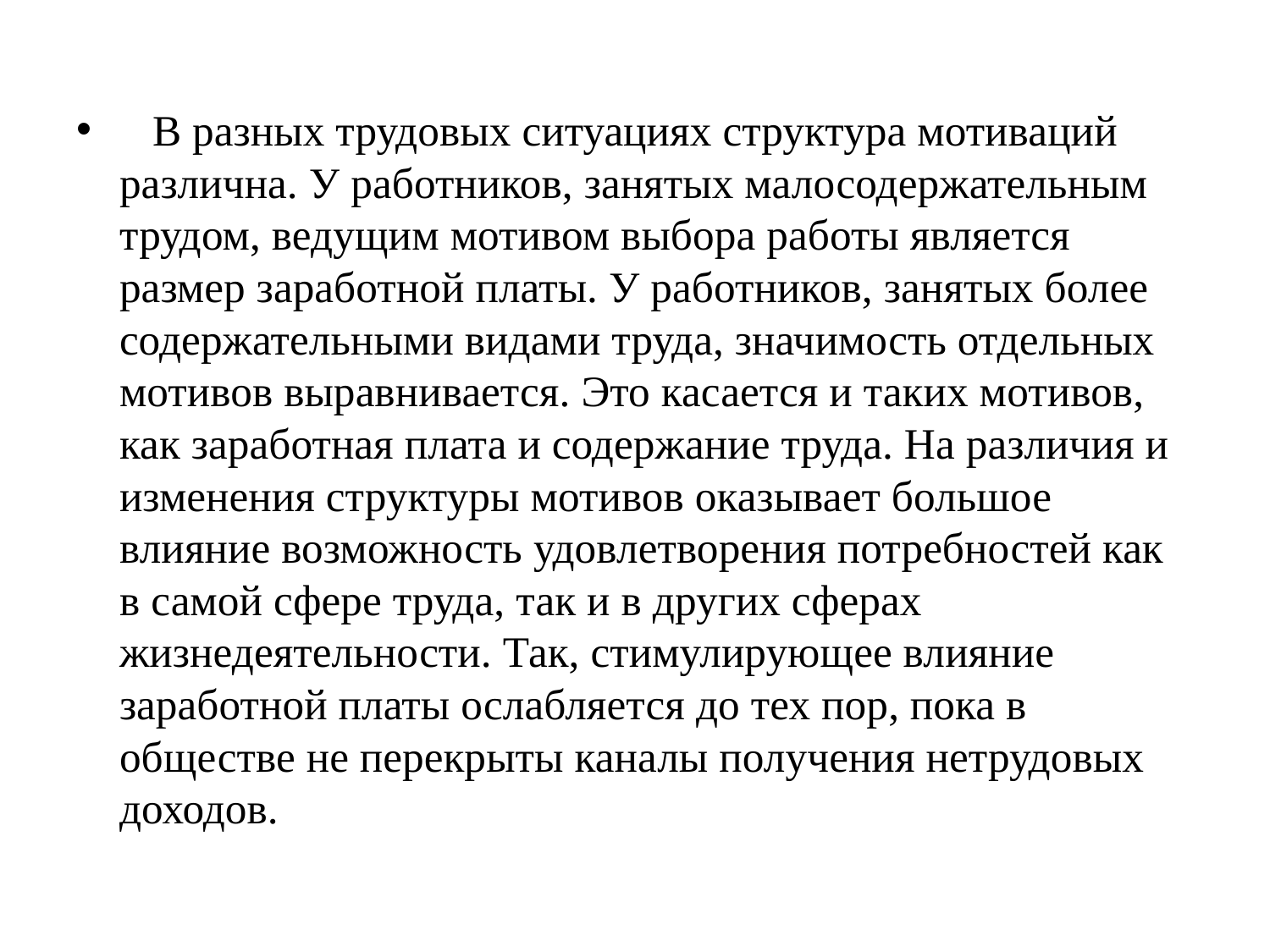

В разных трудовых ситуациях структура мотиваций различна. У работников, занятых малосодержательным трудом, ведущим мотивом выбора работы является размер заработной платы. У работников, занятых более содержательными видами труда, значимость отдельных мотивов выравнивается. Это касается и таких мотивов, как заработная плата и содержание труда. На различия и изменения структуры мотивов оказывает большое влияние возможность удовлетворения потребностей как в самой сфере труда, так и в других сферах жизнедеятельности. Так, стимулирующее влияние заработной платы ослабляется до тех пор, пока в обществе не перекрыты каналы получения нетрудовых доходов.